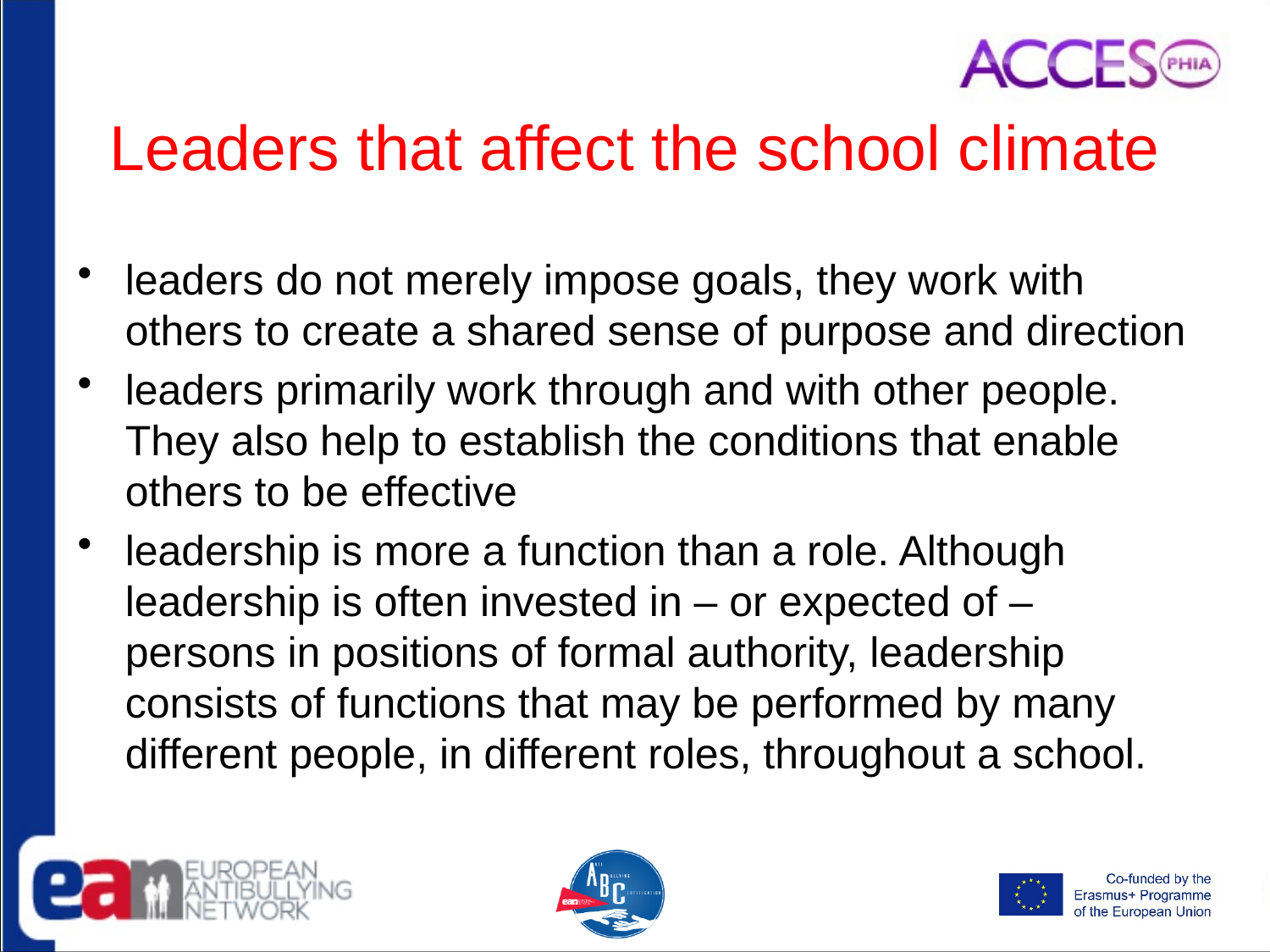

# Leaders that affect the school climate
leaders do not merely impose goals, they work with others to create a shared sense of purpose and direction
leaders primarily work through and with other people. They also help to establish the conditions that enable others to be effective
leadership is more a function than a role. Although leadership is often invested in – or expected of – persons in positions of formal authority, leadership consists of functions that may be performed by many different people, in different roles, throughout a school.